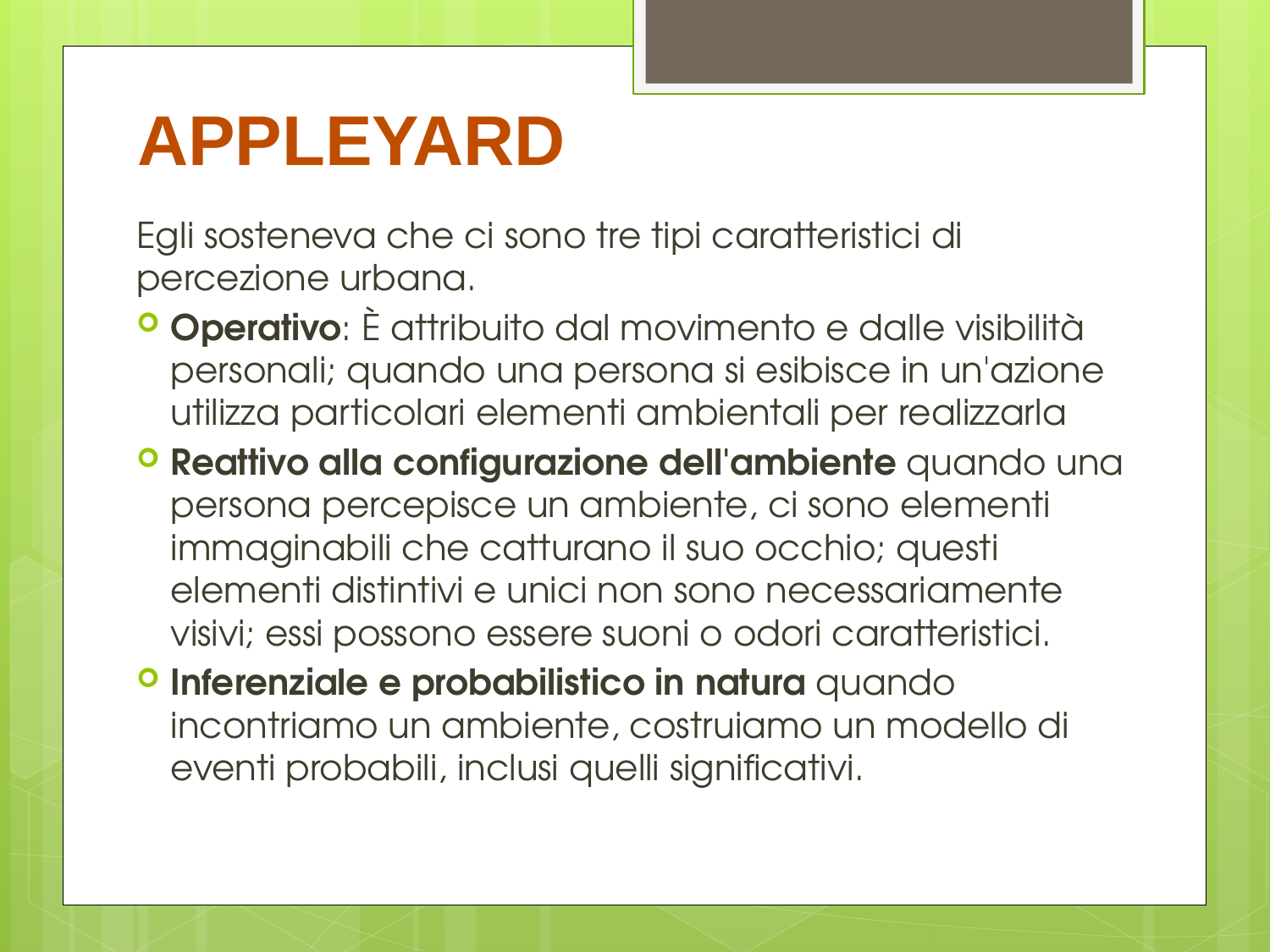

# APPLEYARD
Egli sosteneva che ci sono tre tipi caratteristici di percezione urbana.
Operativo: È attribuito dal movimento e dalle visibilità personali; quando una persona si esibisce in un'azione utilizza particolari elementi ambientali per realizzarla
Reattivo alla configurazione dell'ambiente quando una persona percepisce un ambiente, ci sono elementi immaginabili che catturano il suo occhio; questi elementi distintivi e unici non sono necessariamente visivi; essi possono essere suoni o odori caratteristici.
Inferenziale e probabilistico in natura quando incontriamo un ambiente, costruiamo un modello di eventi probabili, inclusi quelli significativi.